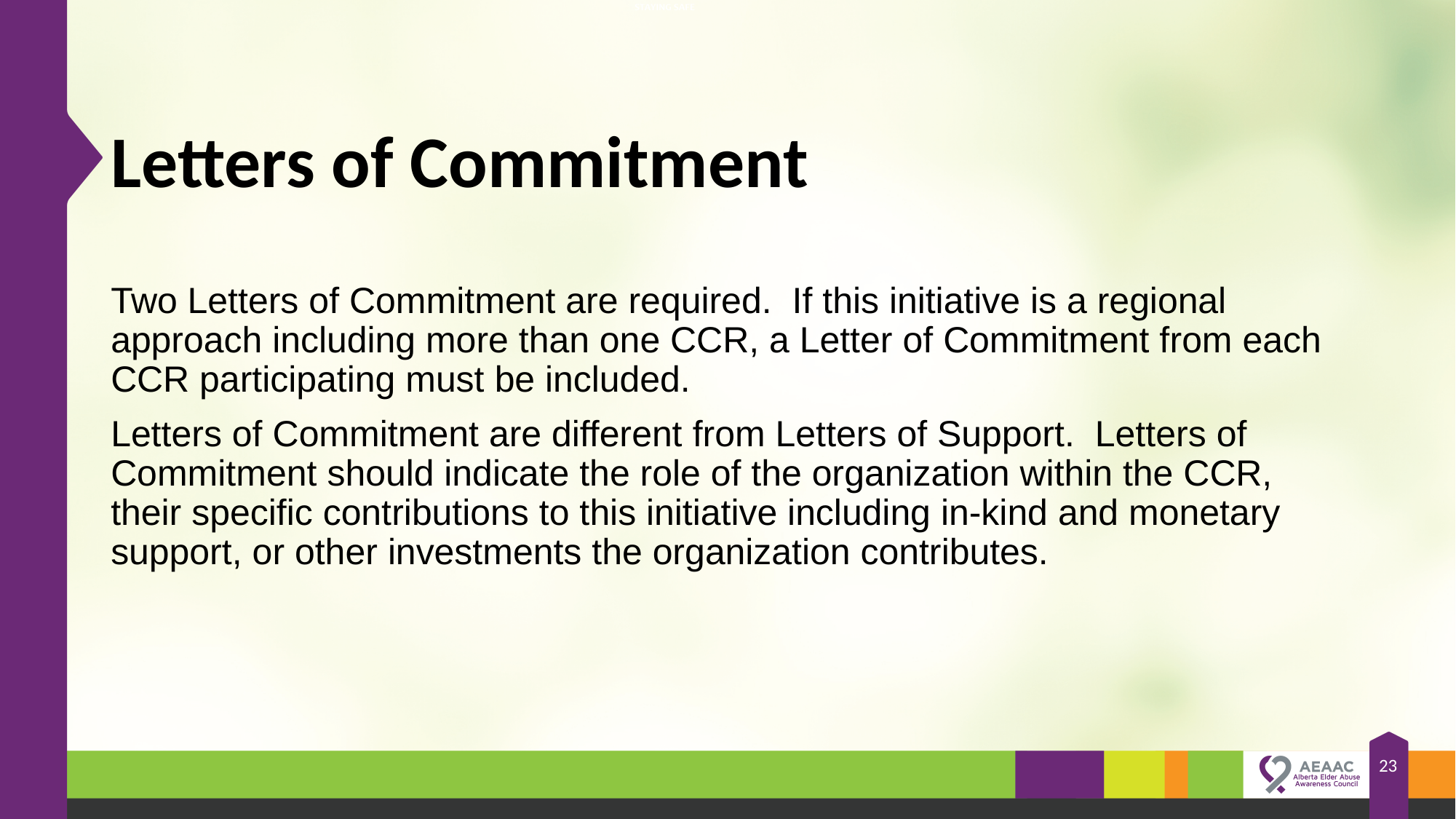

# Letters of Commitment

Two Letters of Commitment are required.  If this initiative is a regional approach including more than one CCR, a Letter of Commitment from each CCR participating must be included.
Letters of Commitment are different from Letters of Support.  Letters of Commitment should indicate the role of the organization within the CCR, their specific contributions to this initiative including in-kind and monetary support, or other investments the organization contributes.

23